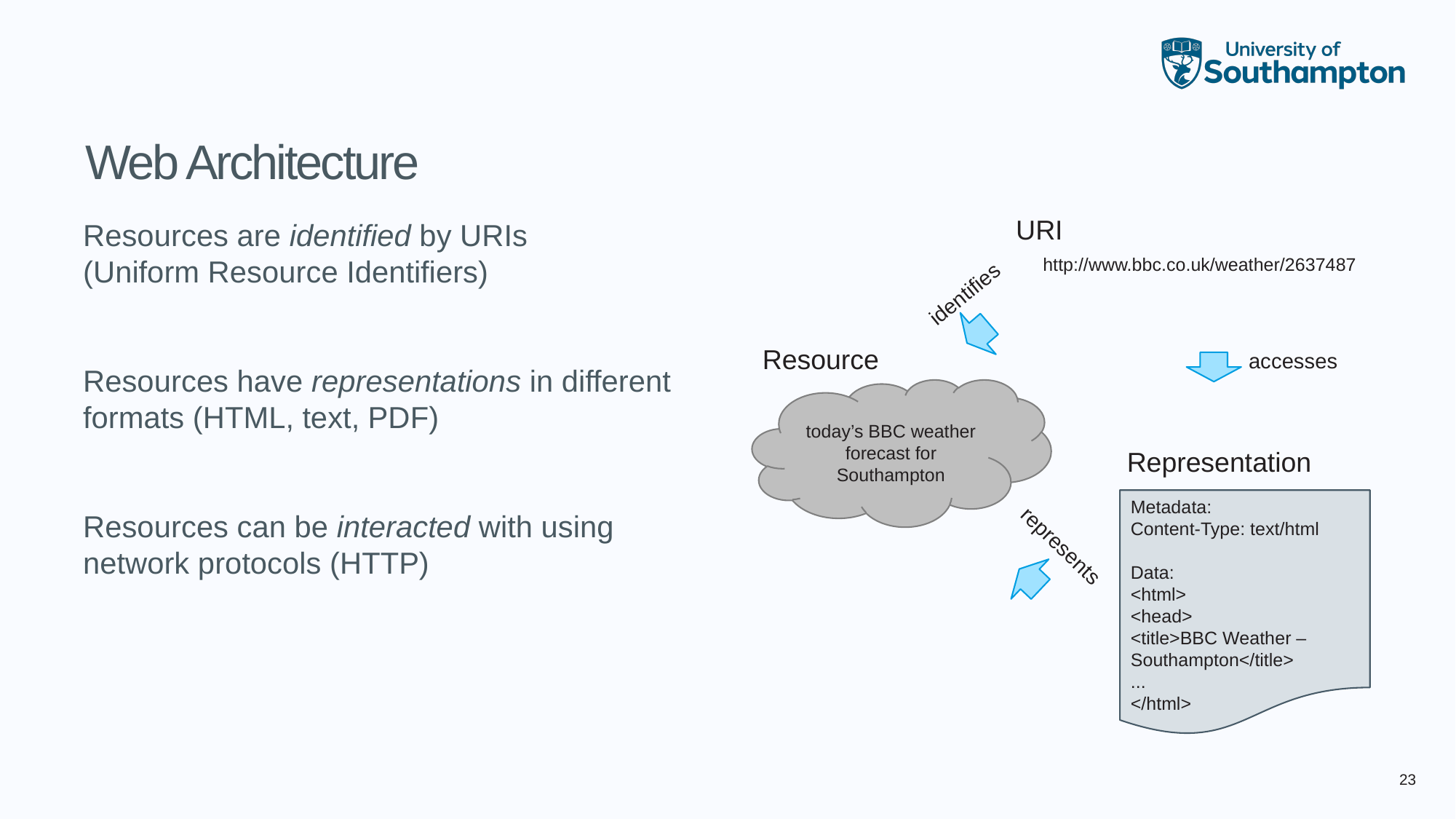

# Web Architecture
URI
http://www.bbc.co.uk/weather/2637487
Resources are identified by URIs
(Uniform Resource Identifiers)

Resources have representations in different formats (HTML, text, PDF)

Resources can be interacted with using network protocols (HTTP)
identifies

Resource
today’s BBC weather forecast for Southampton

accesses
Representation
Metadata:
Content-Type: text/html

Data:
<html>
<head>
<title>BBC Weather – Southampton</title>
...
</html>
represents